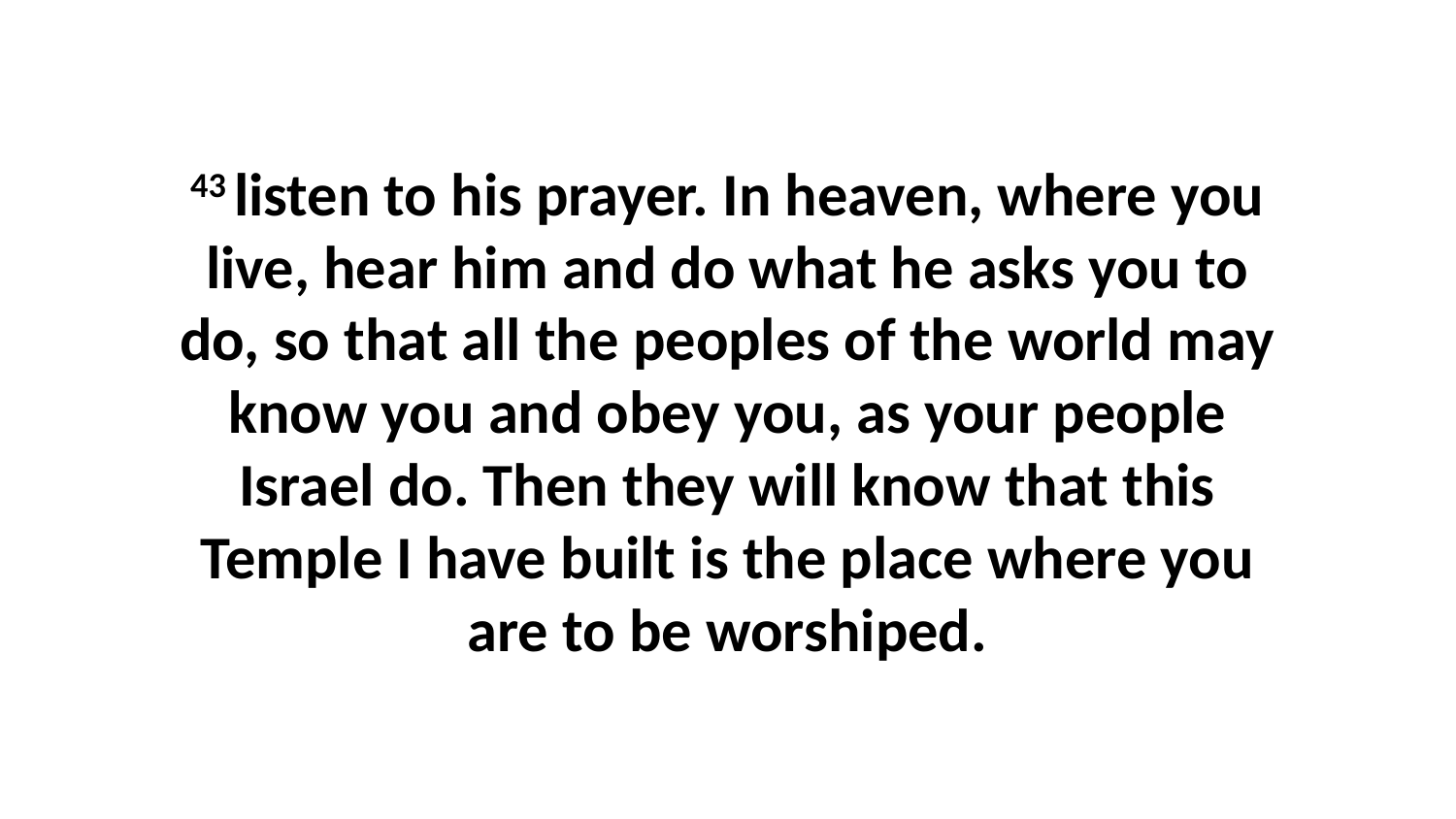

43 listen to his prayer. In heaven, where you live, hear him and do what he asks you to do, so that all the peoples of the world may know you and obey you, as your people Israel do. Then they will know that this Temple I have built is the place where you are to be worshiped.